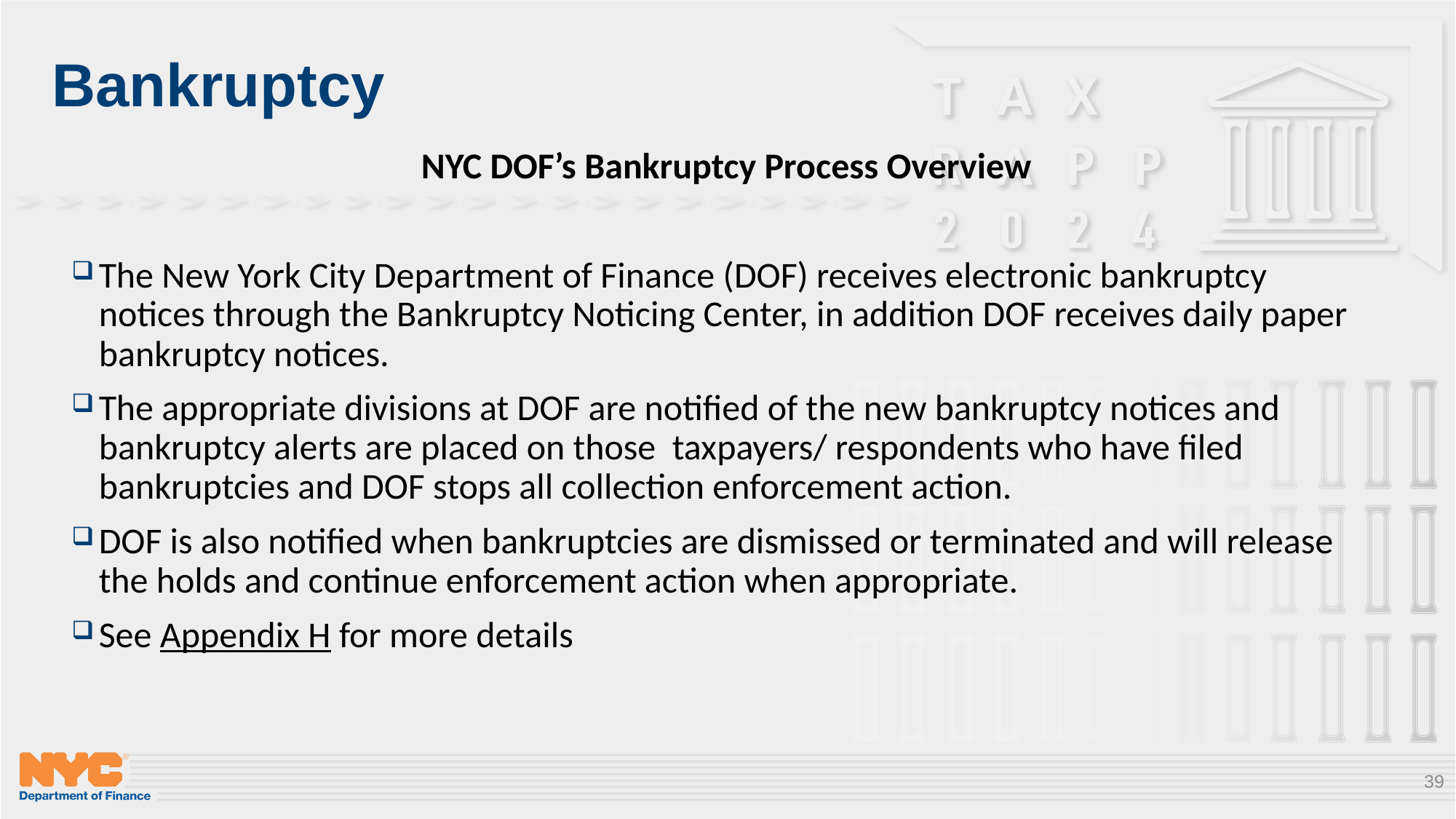

# Bankruptcy
NYC DOF’s Bankruptcy Process Overview

The New York City Department of Finance (DOF) receives electronic bankruptcy notices through the Bankruptcy Noticing Center, in addition DOF receives daily paper bankruptcy notices.
The appropriate divisions at DOF are notified of the new bankruptcy notices and bankruptcy alerts are placed on those  taxpayers/ respondents who have filed bankruptcies and DOF stops all collection enforcement action.
DOF is also notified when bankruptcies are dismissed or terminated and will release the holds and continue enforcement action when appropriate.
See Appendix H for more details
39